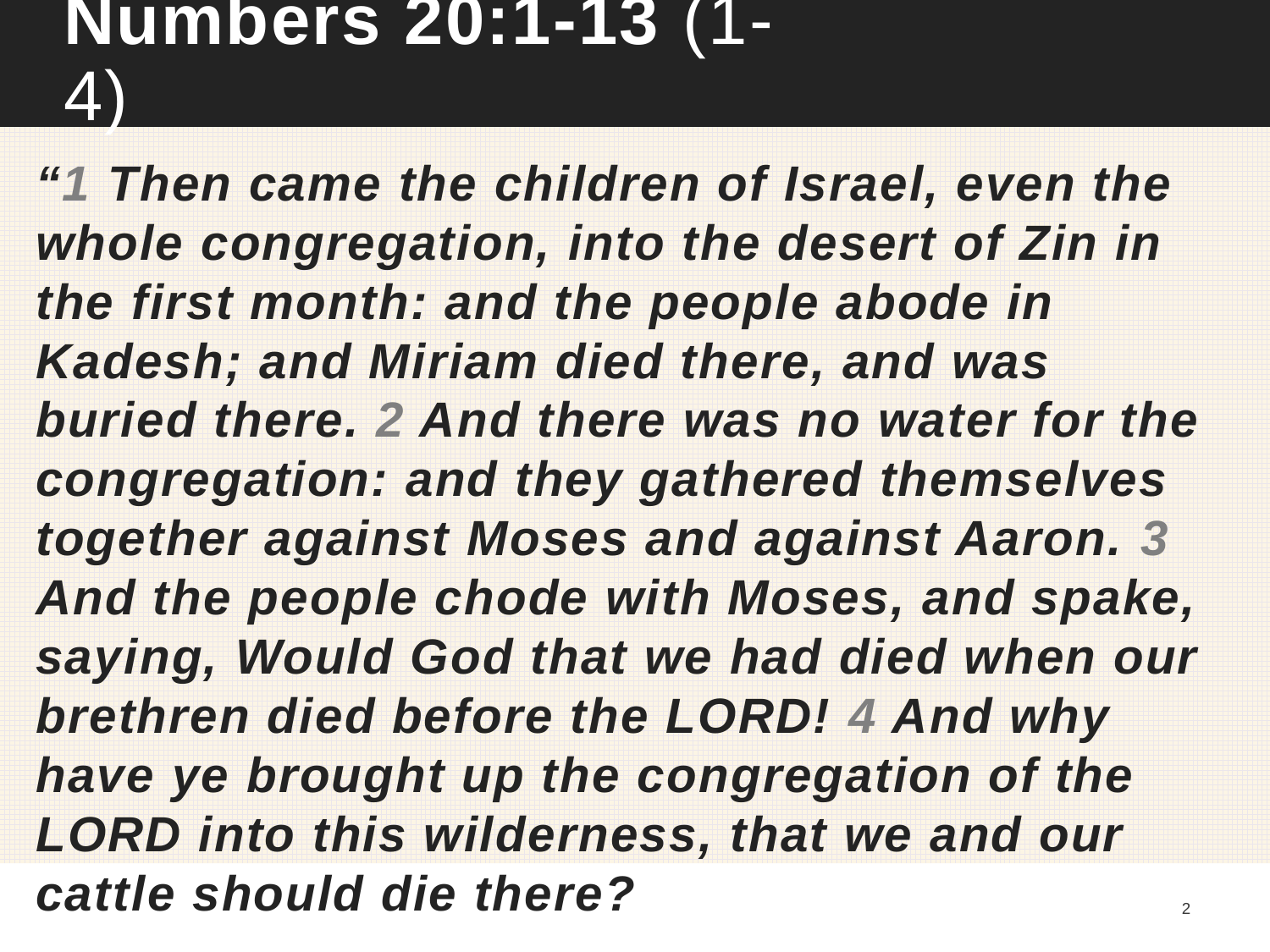

# Numbers 20:1-13 (1-4)
“1 Then came the children of Israel, even the whole congregation, into the desert of Zin in the first month: and the people abode in Kadesh; and Miriam died there, and was buried there. 2 And there was no water for the congregation: and they gathered themselves together against Moses and against Aaron. 3 And the people chode with Moses, and spake, saying, Would God that we had died when our brethren died before the LORD! 4 And why have ye brought up the congregation of the LORD into this wilderness, that we and our cattle should die there?
2